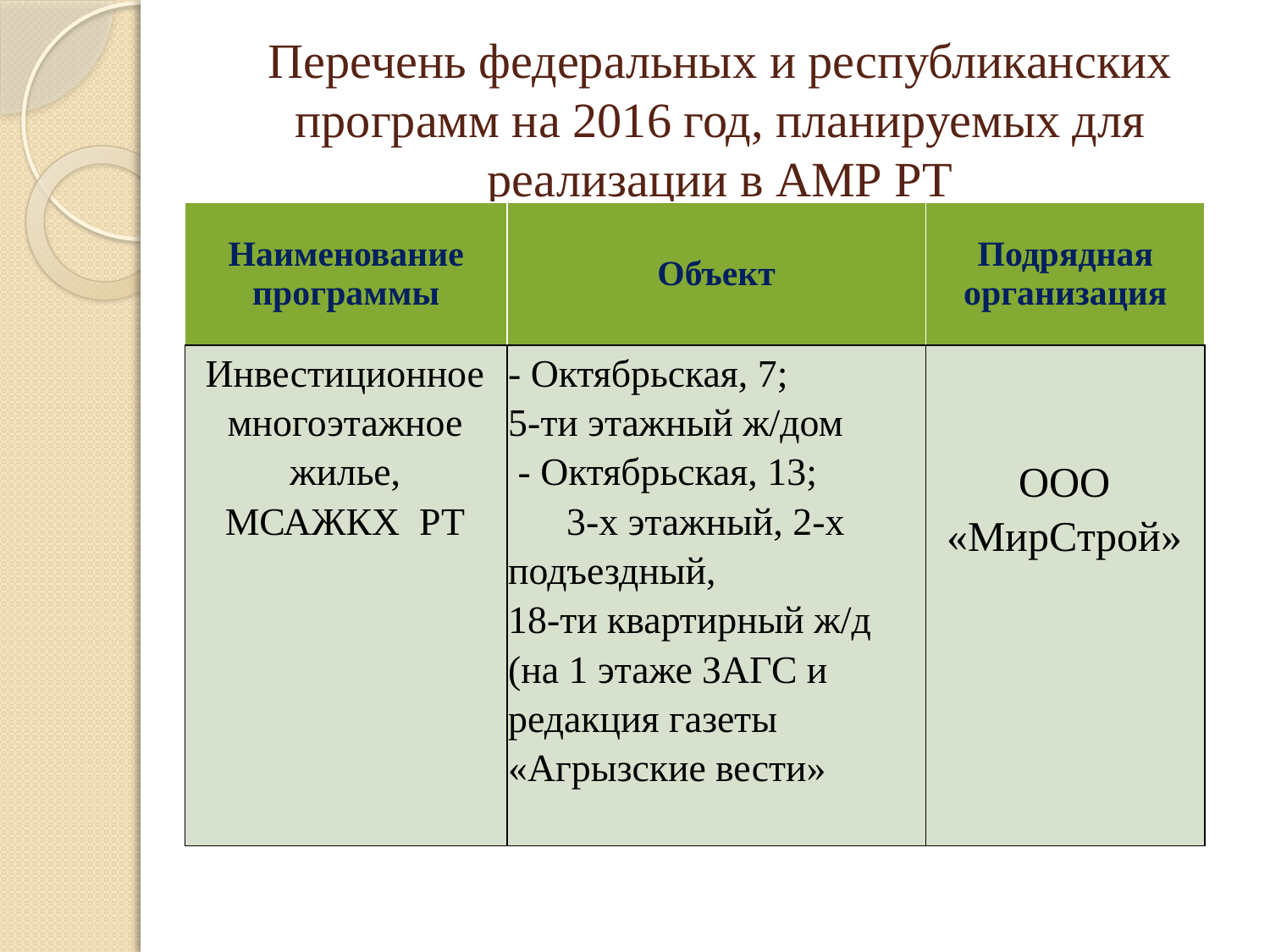

# Перечень федеральных и республиканских программ на 2016 год, планируемых для реализации в АМР РТ
| Наименование программы | Объект | Подрядная организация |
| --- | --- | --- |
| Инвестиционное многоэтажное жилье, МСАЖКХ РТ | - Октябрьская, 7; 5-ти этажный ж/дом  - Октябрьская, 13; 3-х этажный, 2-х подъездный, 18-ти квартирный ж/д (на 1 этаже ЗАГС и редакция газеты «Агрызские вести» | ООО «МирСтрой» |